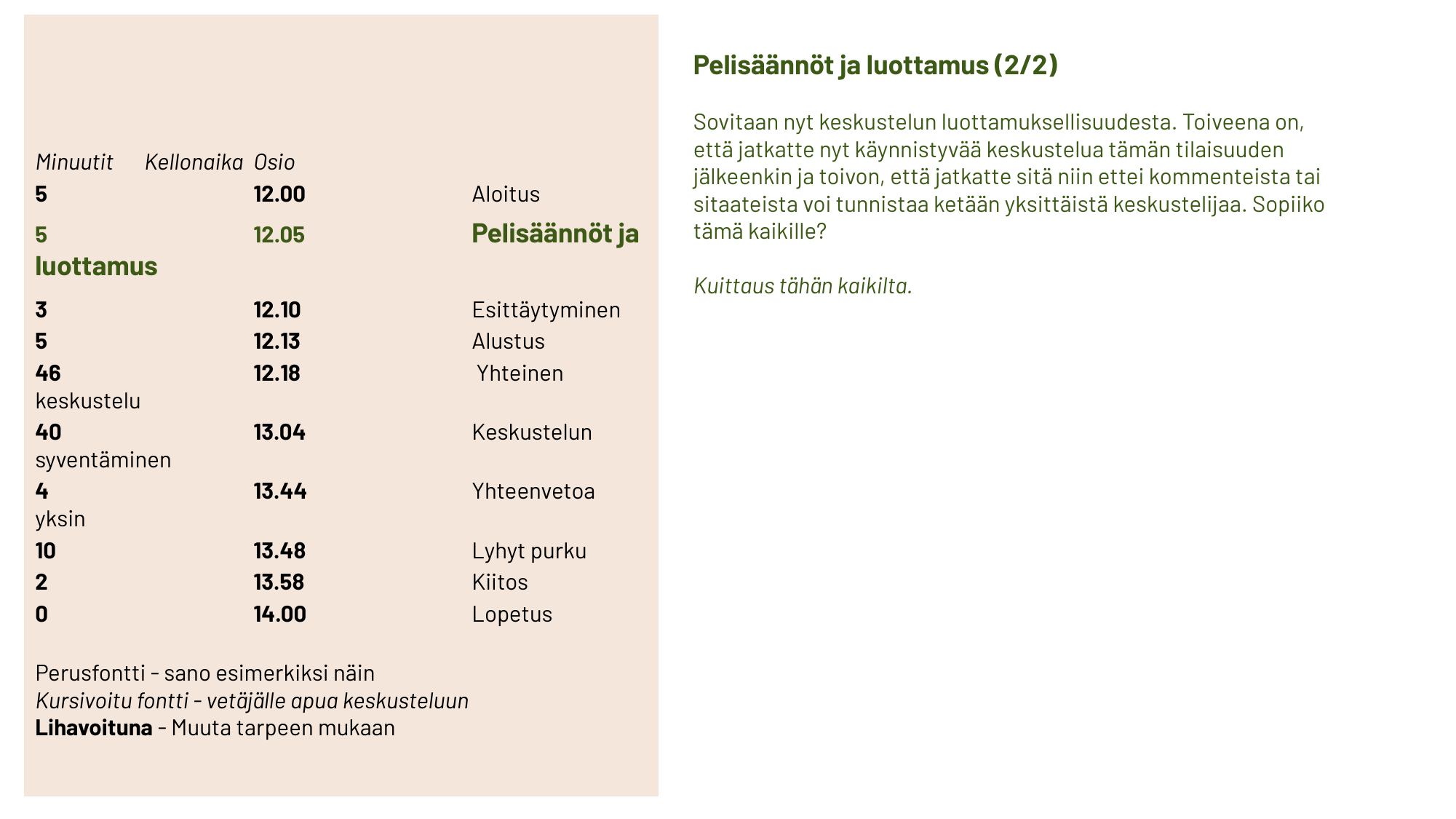

Pelisäännöt ja luottamus (2/2)

Sovitaan nyt keskustelun luottamuksellisuudesta. Toiveena on, että jatkatte nyt käynnistyvää keskustelua tämän tilaisuuden jälkeenkin ja toivon, että jatkatte sitä niin ettei kommenteista tai sitaateista voi tunnistaa ketään yksittäistä keskustelijaa. Sopiiko tämä kaikille?

Kuittaus tähän kaikilta.

Minuutit	Kellonaika	Osio
5 		12.00		Aloitus
5		12.05		Pelisäännöt ja luottamus
3		12.10		Esittäytyminen
5 		12.13		Alustus
46 		12.18		 Yhteinen keskustelu
40		13.04		Keskustelun syventäminen
4 		13.44		Yhteenvetoa yksin
10		13.48		Lyhyt purku
2		13.58		Kiitos
0		14.00  		Lopetus

Perusfontti - sano esimerkiksi näin
Kursivoitu fontti - vetäjälle apua keskusteluun
Lihavoituna - Muuta tarpeen mukaan